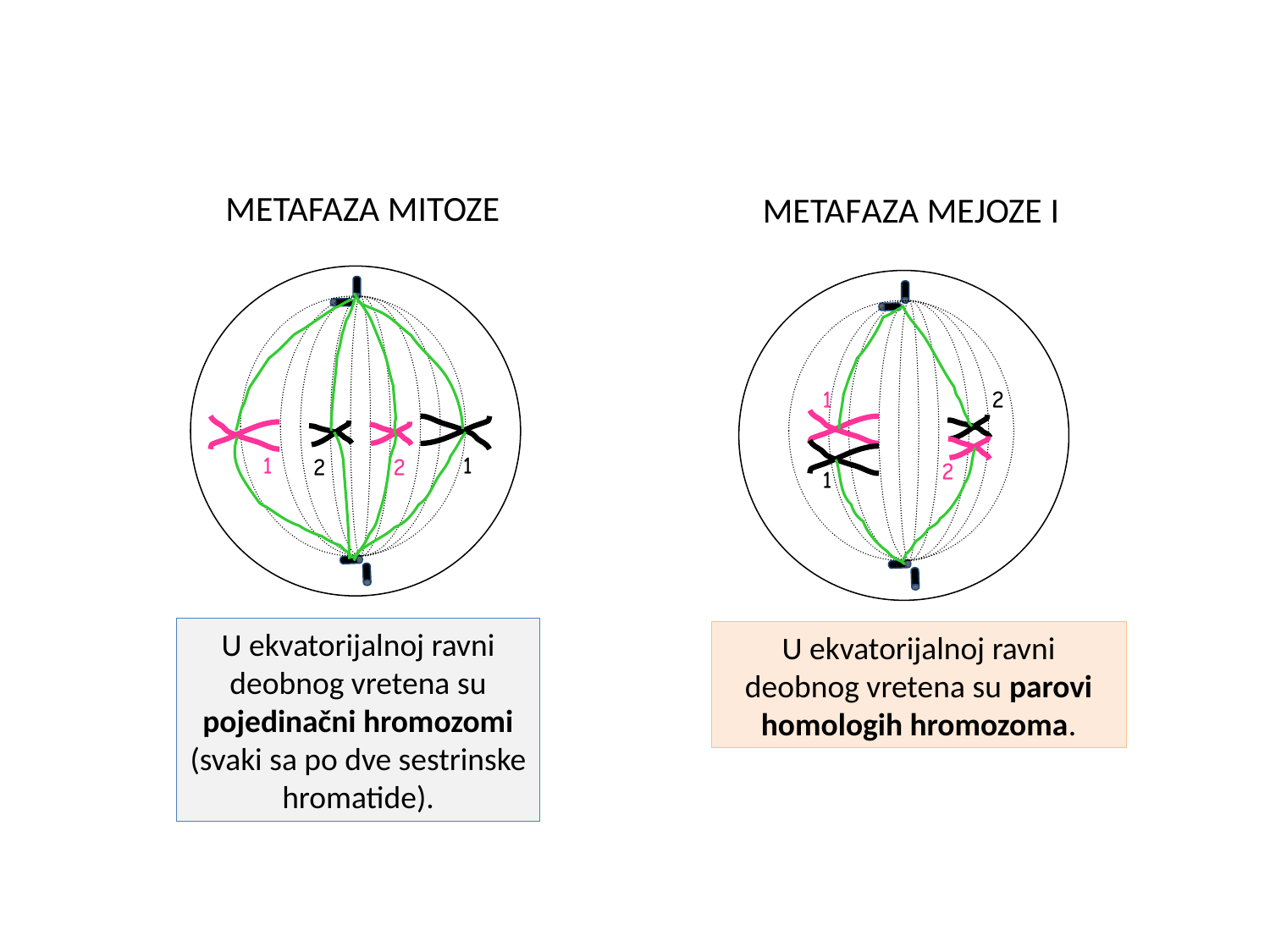

METAFAZA MITOZE
METAFAZA MEJOZE I

1
2

1
1

2
2
2

1

U ekvatorijalnoj ravni deobnog vretena su pojedinačni hromozomi (svaki sa po dve sestrinske hromatide).
U ekvatorijalnoj ravni deobnog vretena su parovi homologih hromozoma.